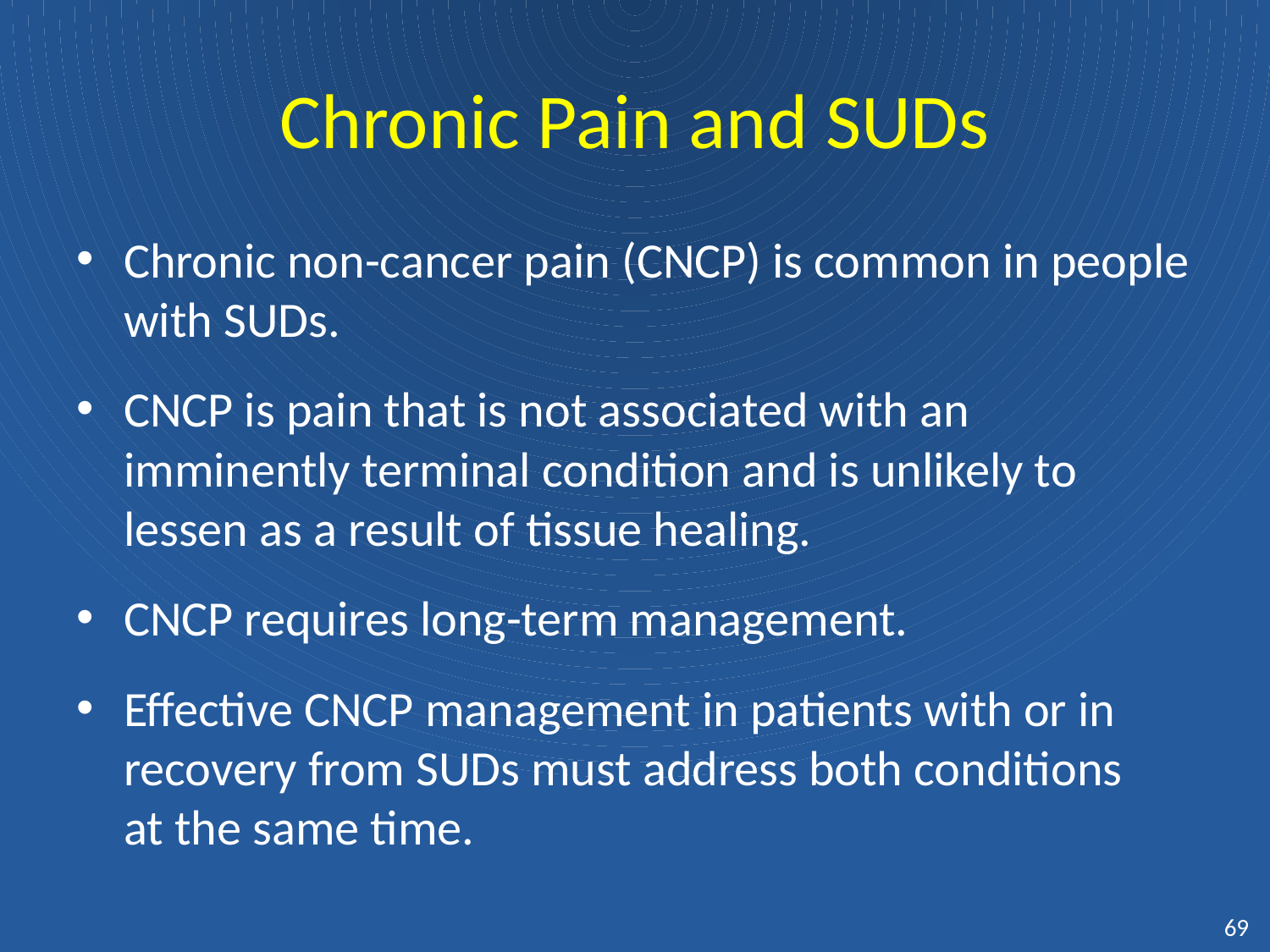

# Chronic Pain and SUDs
Chronic non-cancer pain (CNCP) is common in people with SUDs.
CNCP is pain that is not associated with an imminently terminal condition and is unlikely to lessen as a result of tissue healing.
CNCP requires long-term management.
Effective CNCP management in patients with or in recovery from SUDs must address both conditions
at the same time.
69